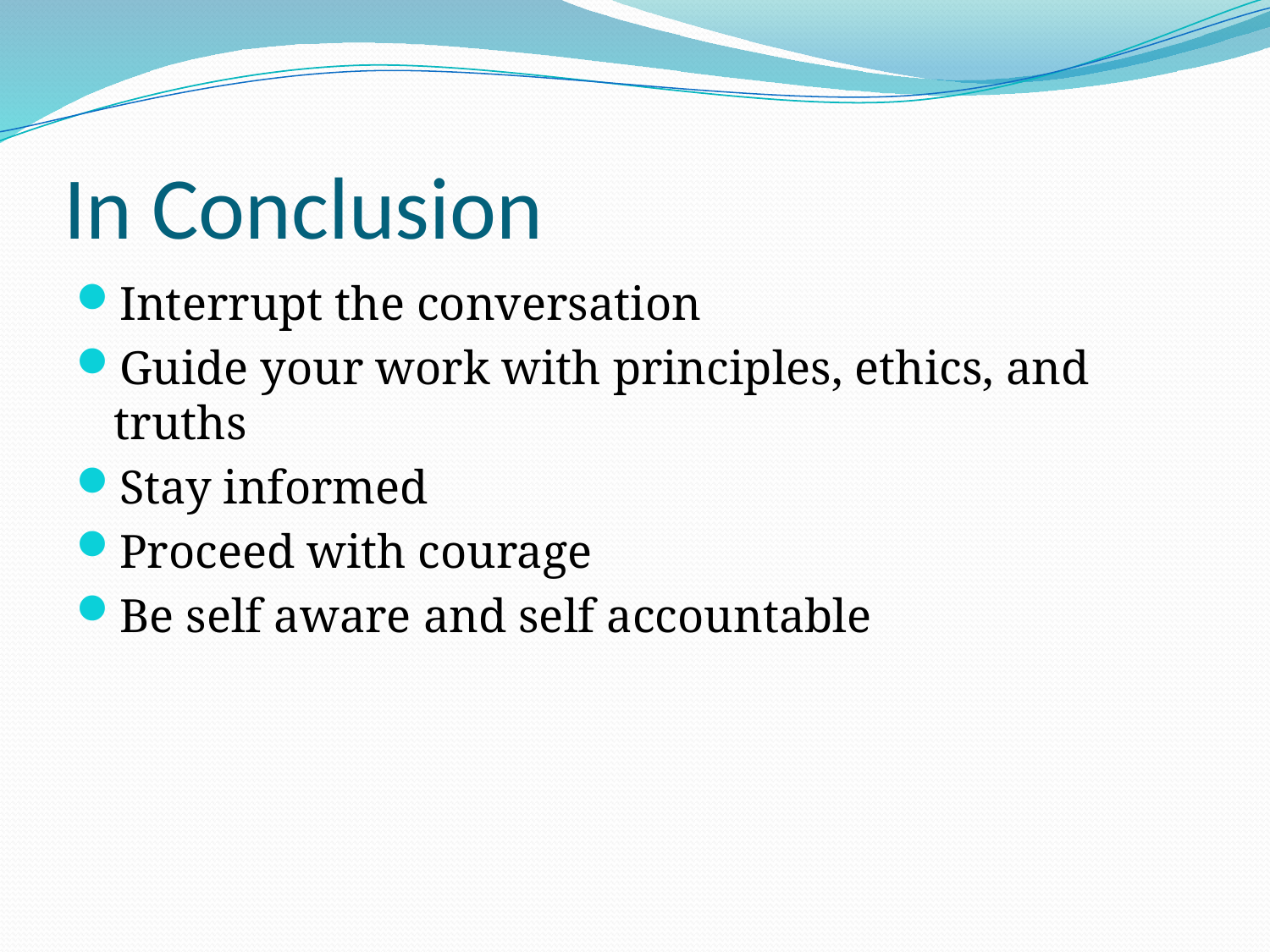

# In Conclusion
Interrupt the conversation
Guide your work with principles, ethics, and truths
Stay informed
Proceed with courage
Be self aware and self accountable